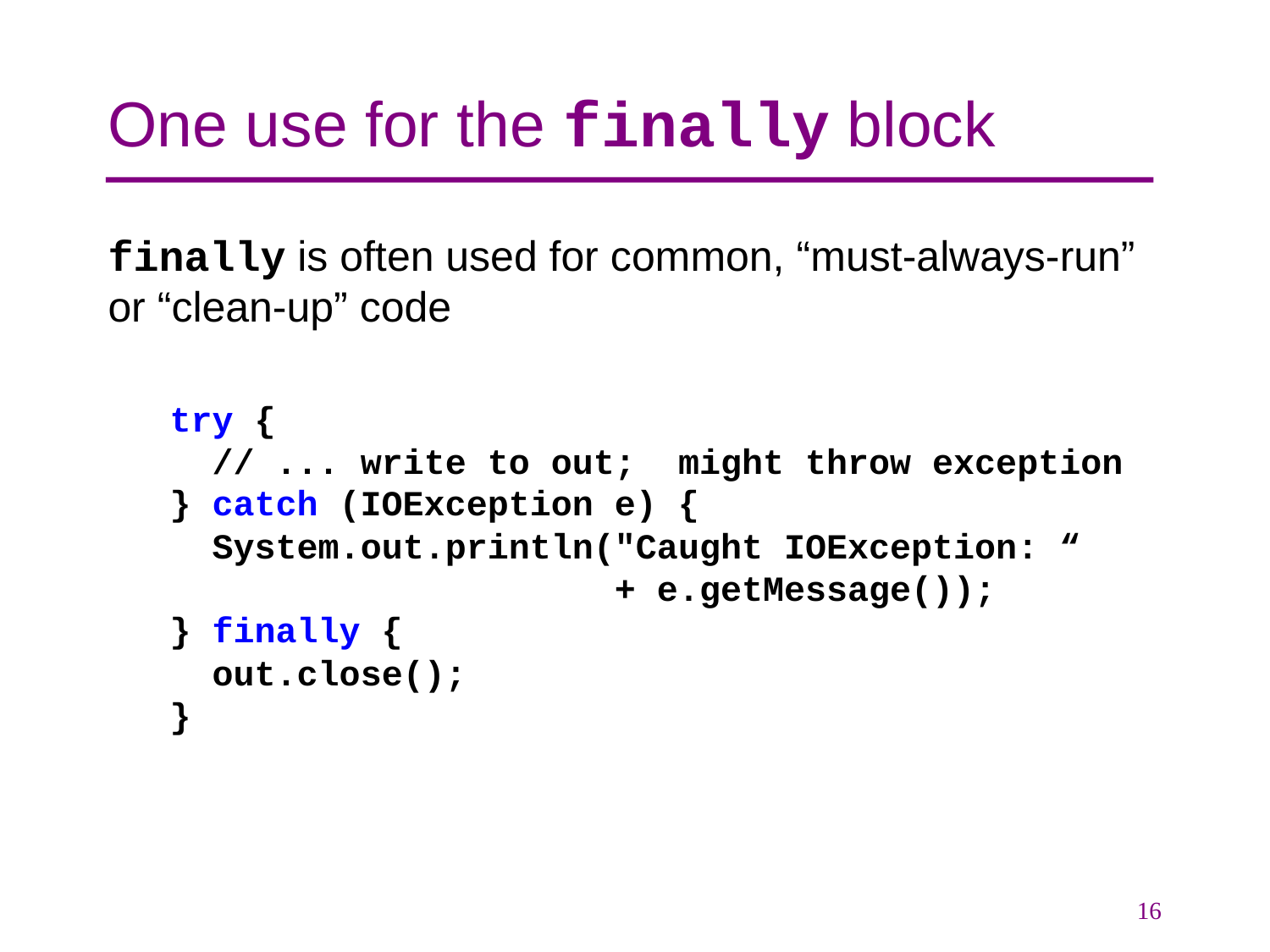

# One use for the finally block
finally is often used for common, “must-always-run” or “clean-up” code

try {
  // ... write to out;  might throw exception
} catch (IOException e) {
  System.out.println("Caught IOException: “
                     + e.getMessage());
} finally {
  out.close();
}
16